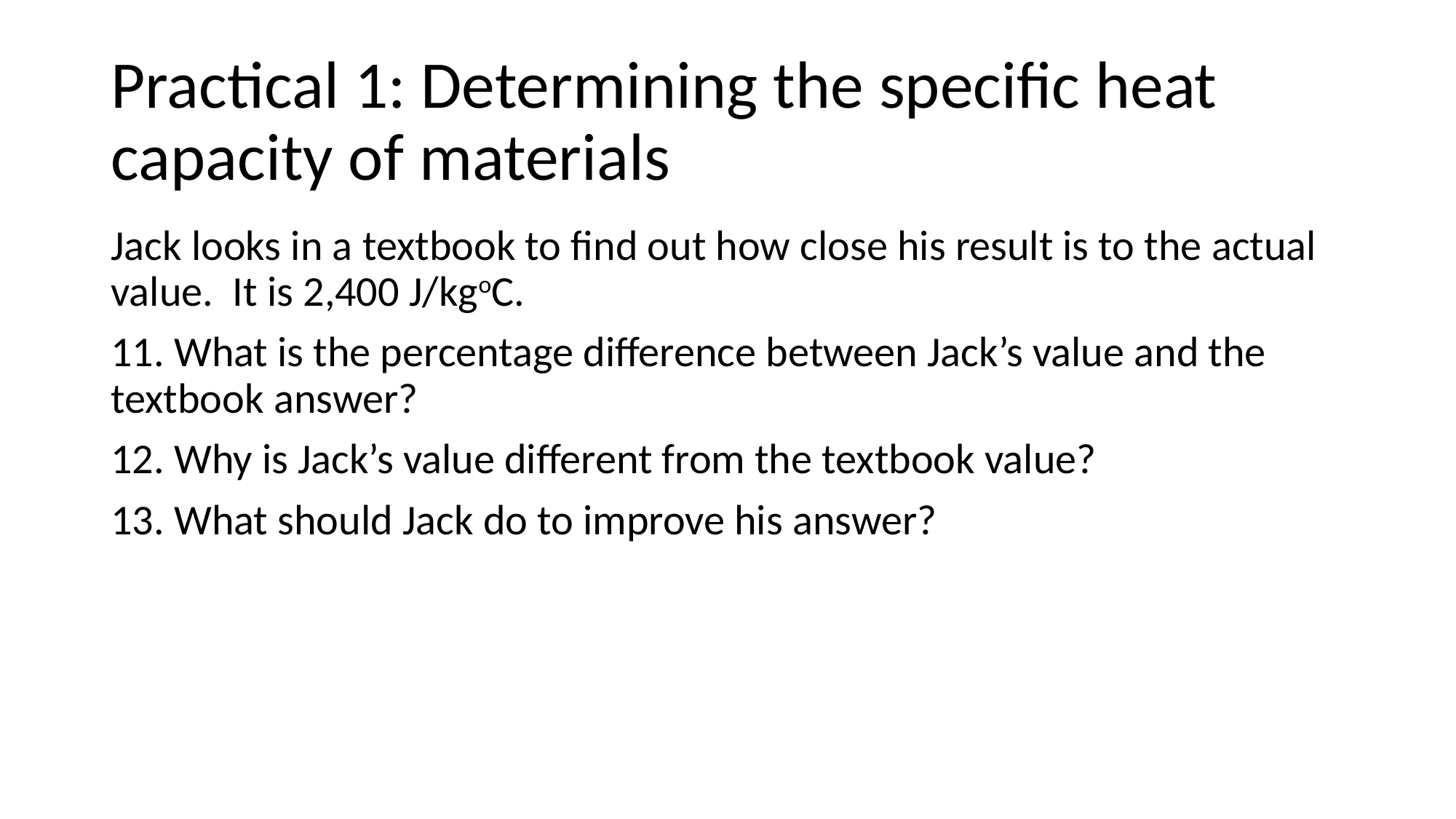

# Practical 1: Determining the specific heat capacity of materials
Jack looks in a textbook to find out how close his result is to the actual value.  It is 2,400 J/kgoC.
11. What is the percentage difference between Jack’s value and the textbook answer?
12. Why is Jack’s value different from the textbook value?
13. What should Jack do to improve his answer?